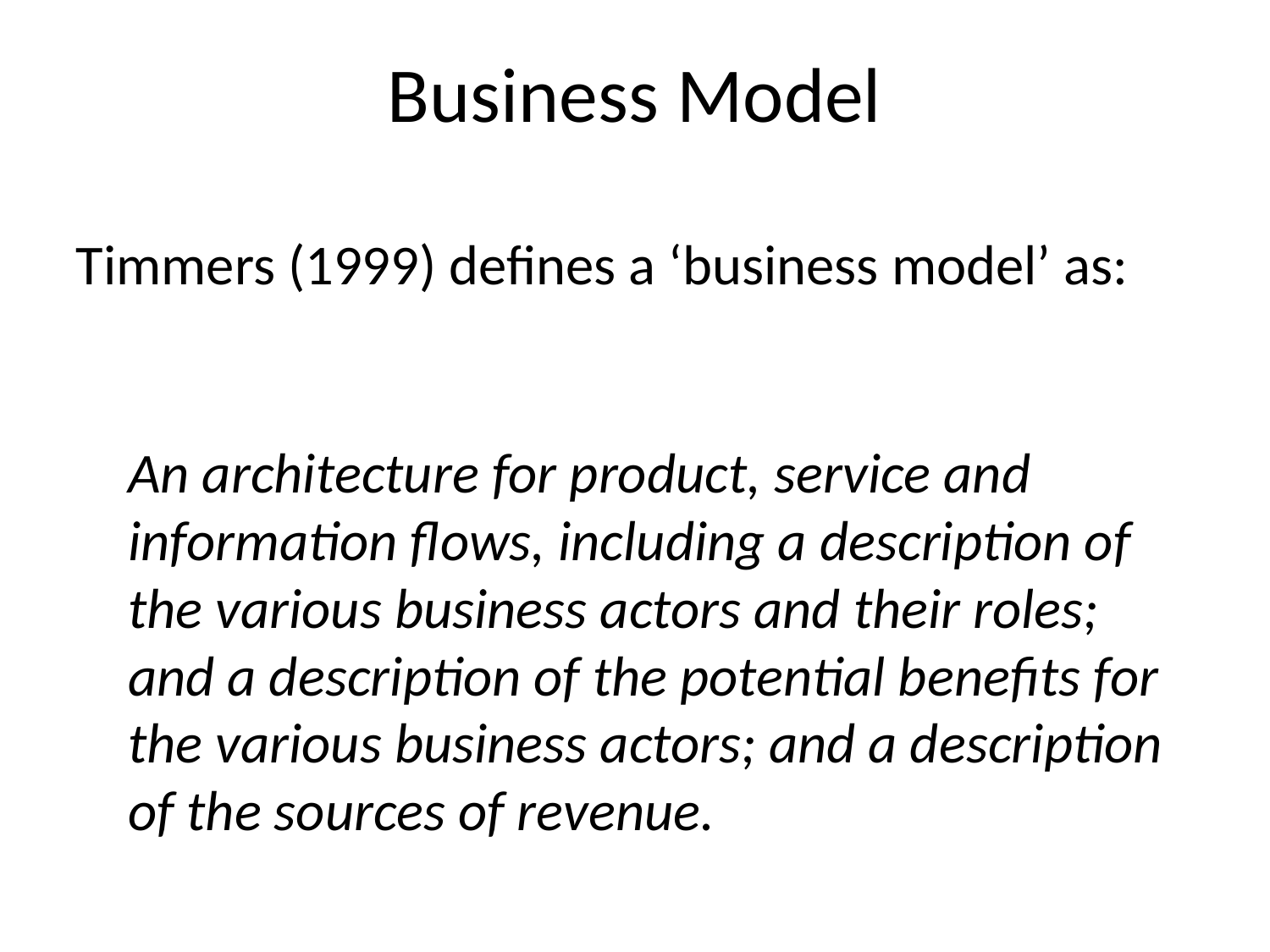

# Business Model
Timmers (1999) defines a ‘business model’ as:

	An architecture for product, service and information flows, including a description of the various business actors and their roles; and a description of the potential benefits for the various business actors; and a description of the sources of revenue.